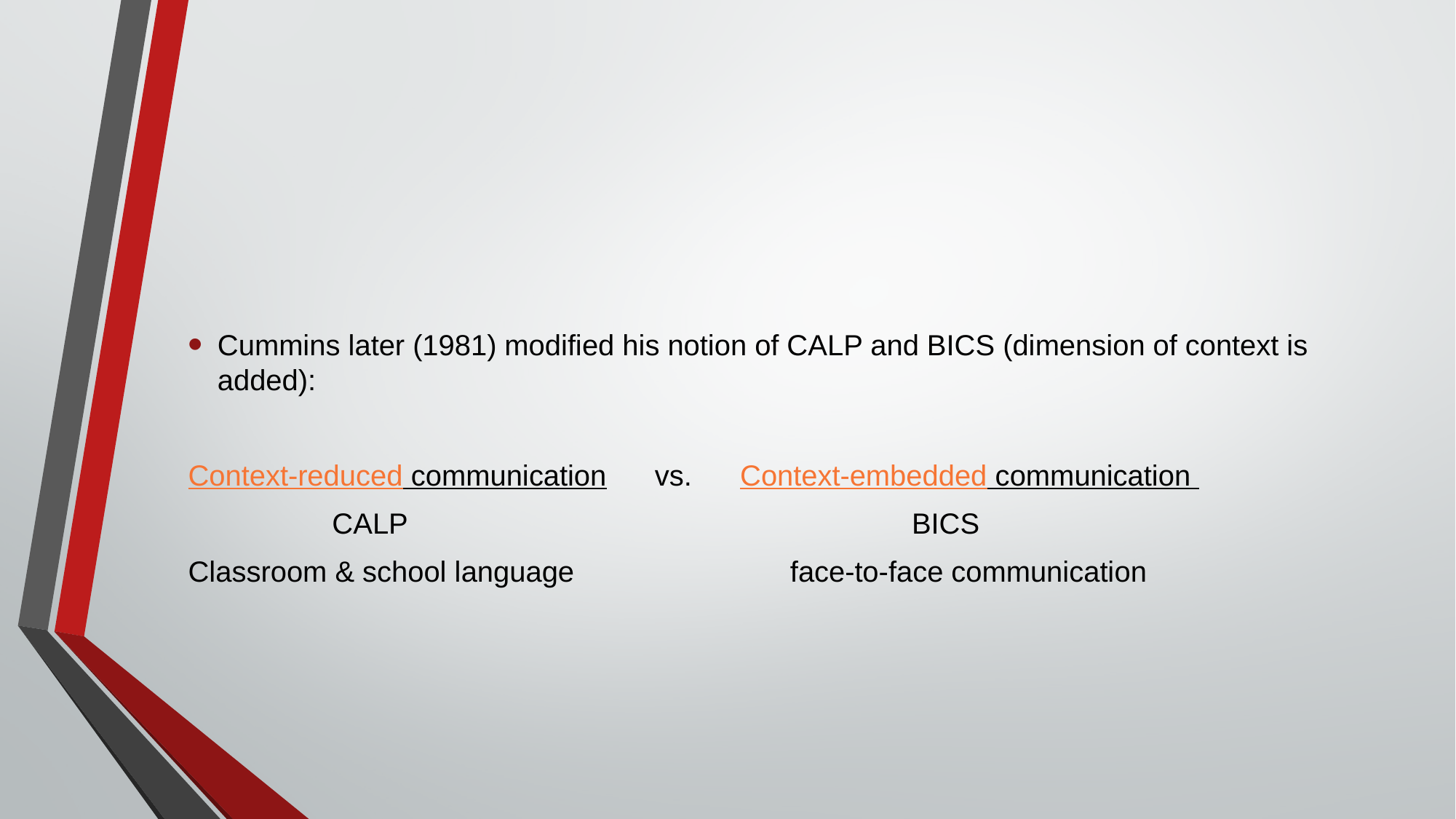

#
Cummins later (1981) modified his notion of CALP and BICS (dimension of context is added):

Context-reduced communication      vs.      Context-embedded communication
                  CALP                                                               BICS
Classroom & school language                           face-to-face communication